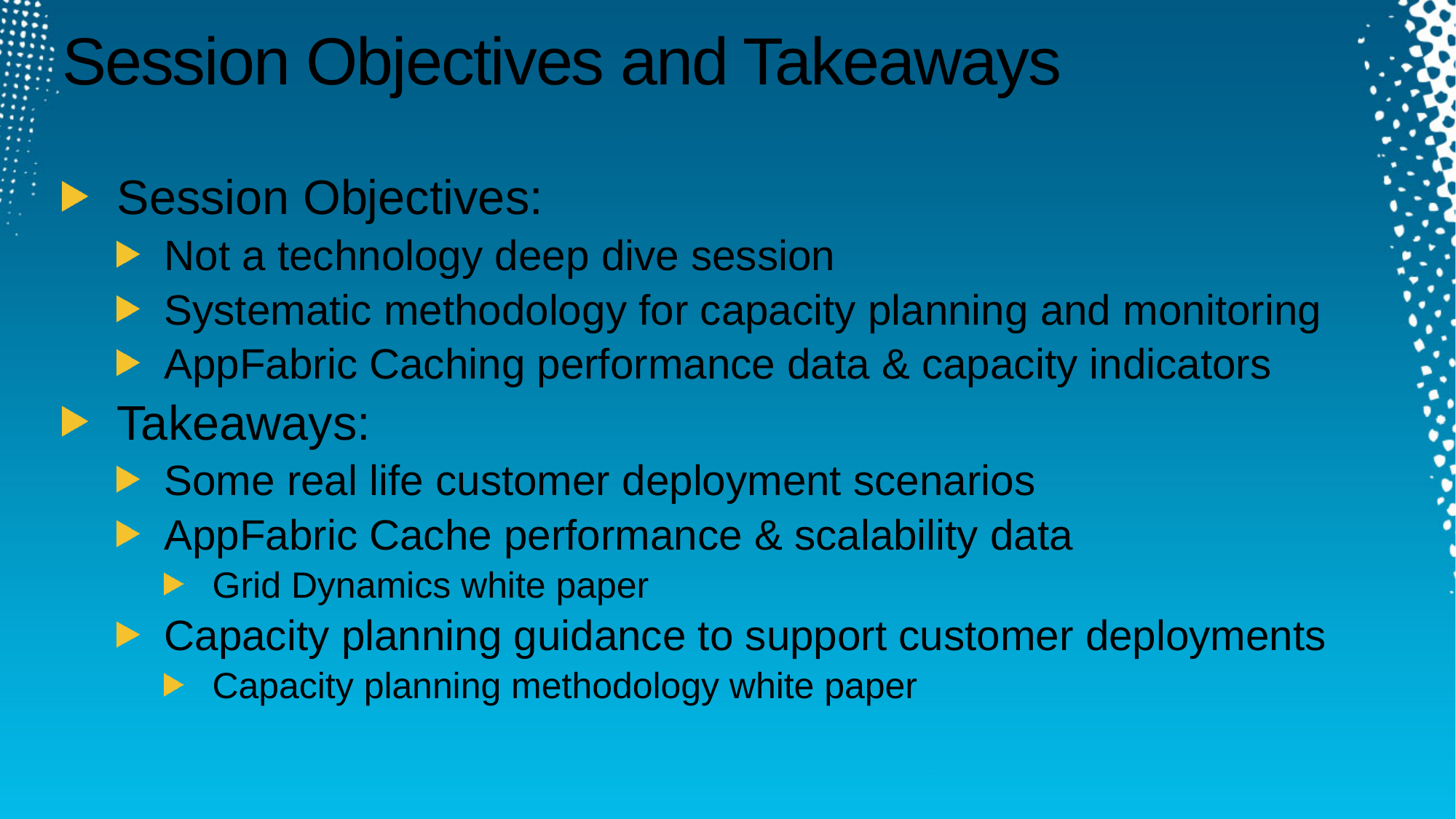

# Session Objectives and Takeaways
Session Objectives:
Not a technology deep dive session
Systematic methodology for capacity planning and monitoring
AppFabric Caching performance data & capacity indicators
Takeaways:
Some real life customer deployment scenarios
AppFabric Cache performance & scalability data
Grid Dynamics white paper
Capacity planning guidance to support customer deployments
Capacity planning methodology white paper